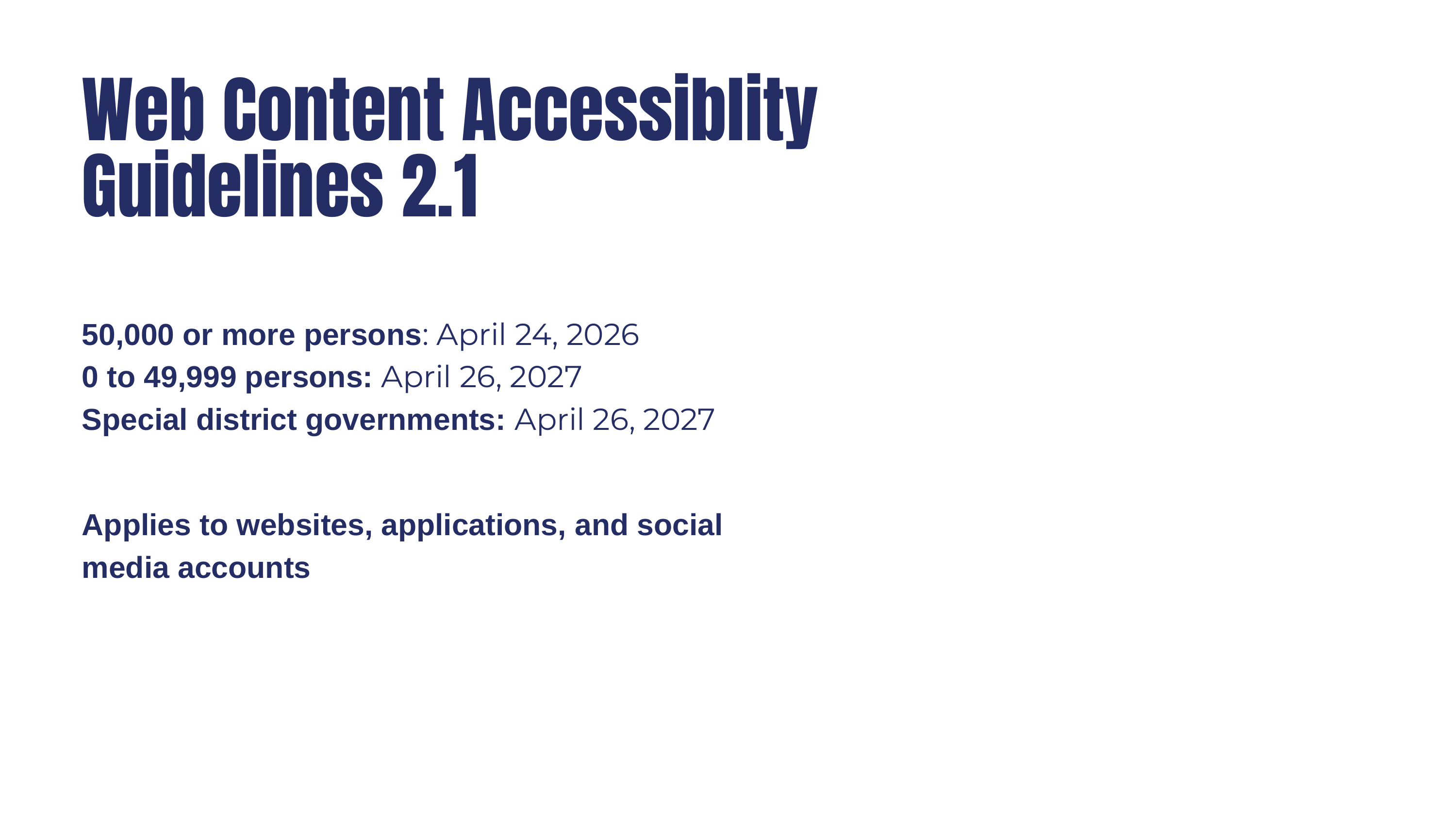

Web Content Accessiblity Guidelines 2.1

50,000 or more persons: April 24, 2026
0 to 49,999 persons: April 26, 2027
Special district governments: April 26, 2027
Applies to websites, applications, and social media accounts